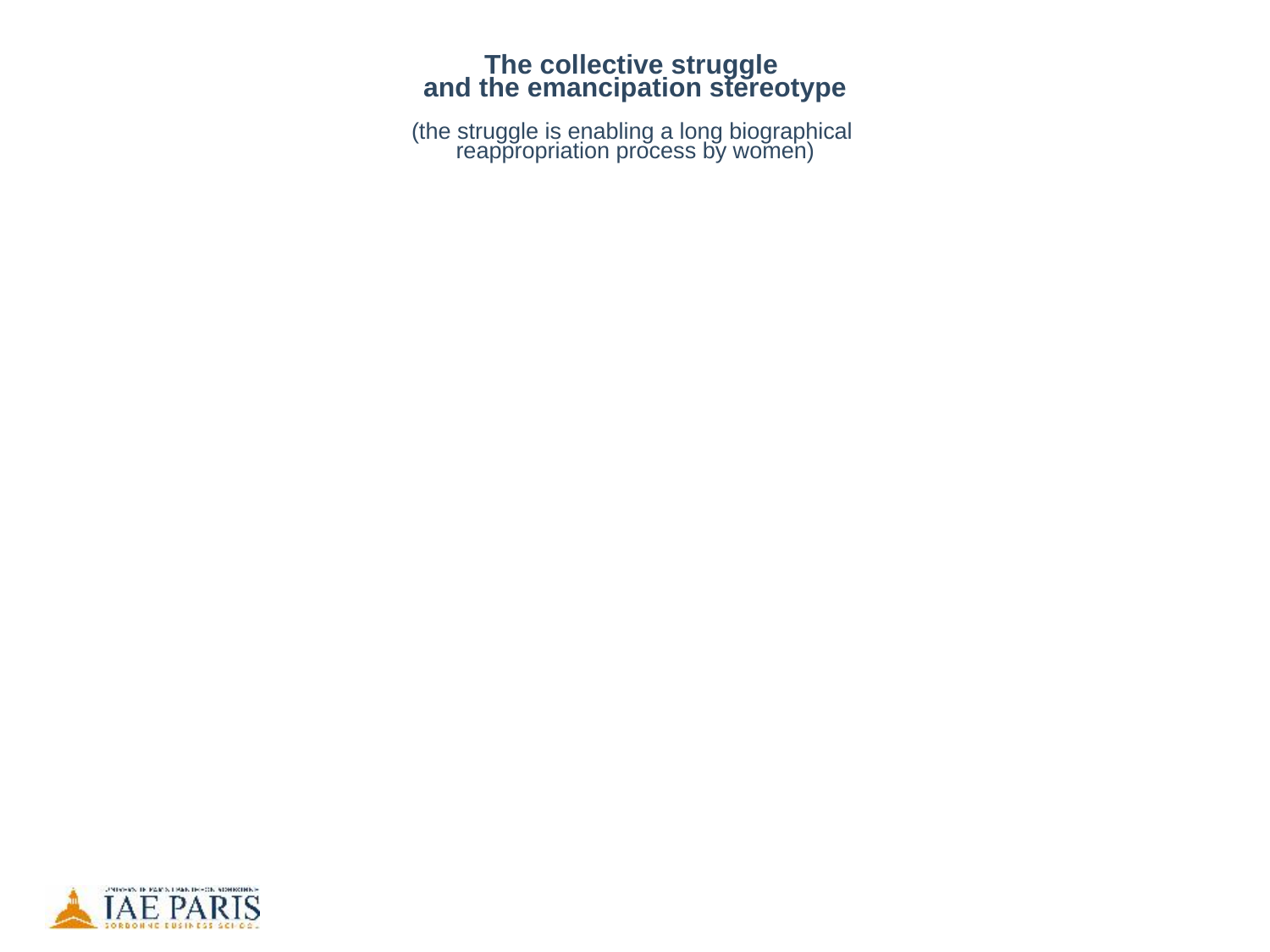

# The collective struggle and the emancipation stereotype (the struggle is enabling a long biographical reappropriation process by women)